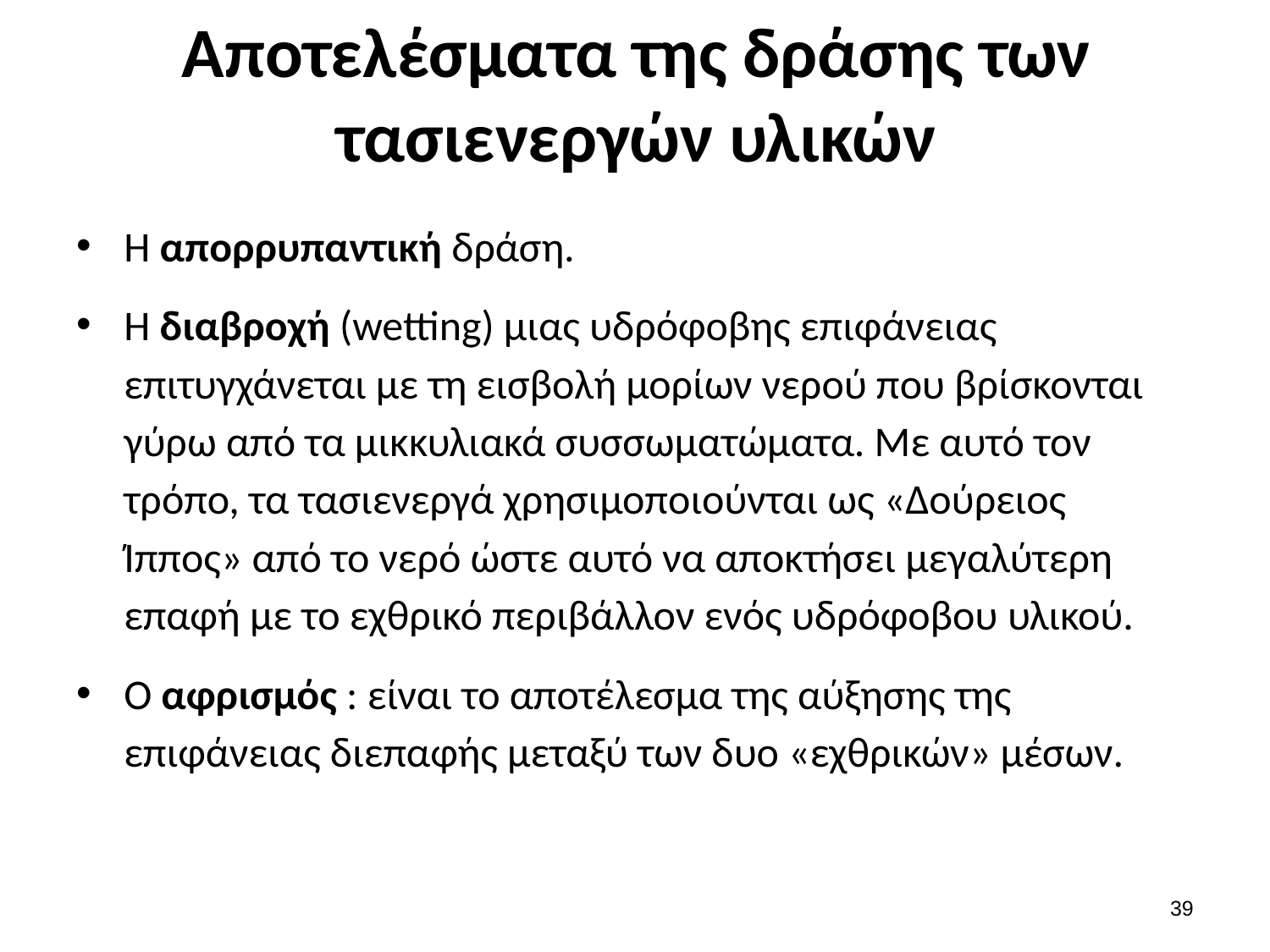

# Αποτελέσματα της δράσης των τασιενεργών υλικών
Η απορρυπαντική δράση.
Η διαβροχή (wetting) μιας υδρόφοβης επιφάνειας επιτυγχάνεται με τη εισβολή μορίων νερού που βρίσκονται γύρω από τα μικκυλιακά συσσωματώματα. Με αυτό τον τρόπο, τα τασιενεργά χρησιμοποιούνται ως «Δούρειος Ίππος» από το νερό ώστε αυτό να αποκτήσει μεγαλύτερη επαφή με το εχθρικό περιβάλλον ενός υδρόφοβου υλικού.
Ο αφρισμός : είναι το αποτέλεσμα της αύξησης της επιφάνειας διεπαφής μεταξύ των δυο «εχθρικών» μέσων.
39